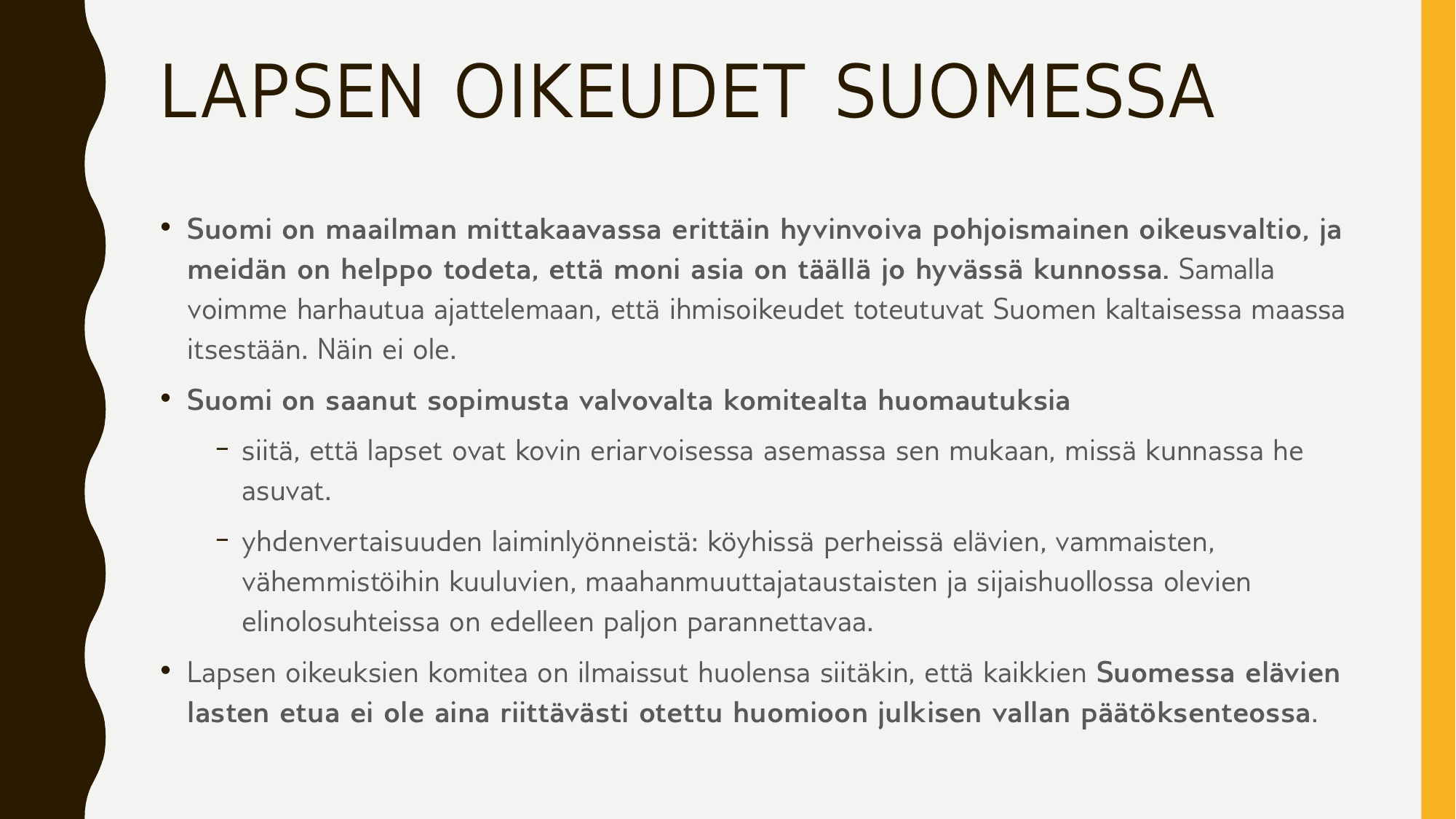

# Lapsen oikeudet suomessa
Suomi on maailman mittakaavassa erittäin hyvinvoiva pohjoismainen oikeusvaltio, ja meidän on helppo todeta, että moni asia on täällä jo hyvässä kunnossa. Samalla voimme harhautua ajattelemaan, että ihmisoikeudet toteutuvat Suomen kaltaisessa maassa itsestään. Näin ei ole.
Suomi on saanut sopimusta valvovalta komitealta huomautuksia
siitä, että lapset ovat kovin eriarvoisessa asemassa sen mukaan, missä kunnassa he asuvat.
yhdenvertaisuuden laiminlyönneistä: köyhissä perheissä elävien, vammaisten, vähemmistöihin kuuluvien, maahanmuuttajataustaisten ja sijaishuollossa olevien elinolosuhteissa on edelleen paljon parannettavaa.
Lapsen oikeuksien komitea on ilmaissut huolensa siitäkin, että kaikkien Suomessa elävien lasten etua ei ole aina riittävästi otettu huomioon julkisen vallan päätöksenteossa.